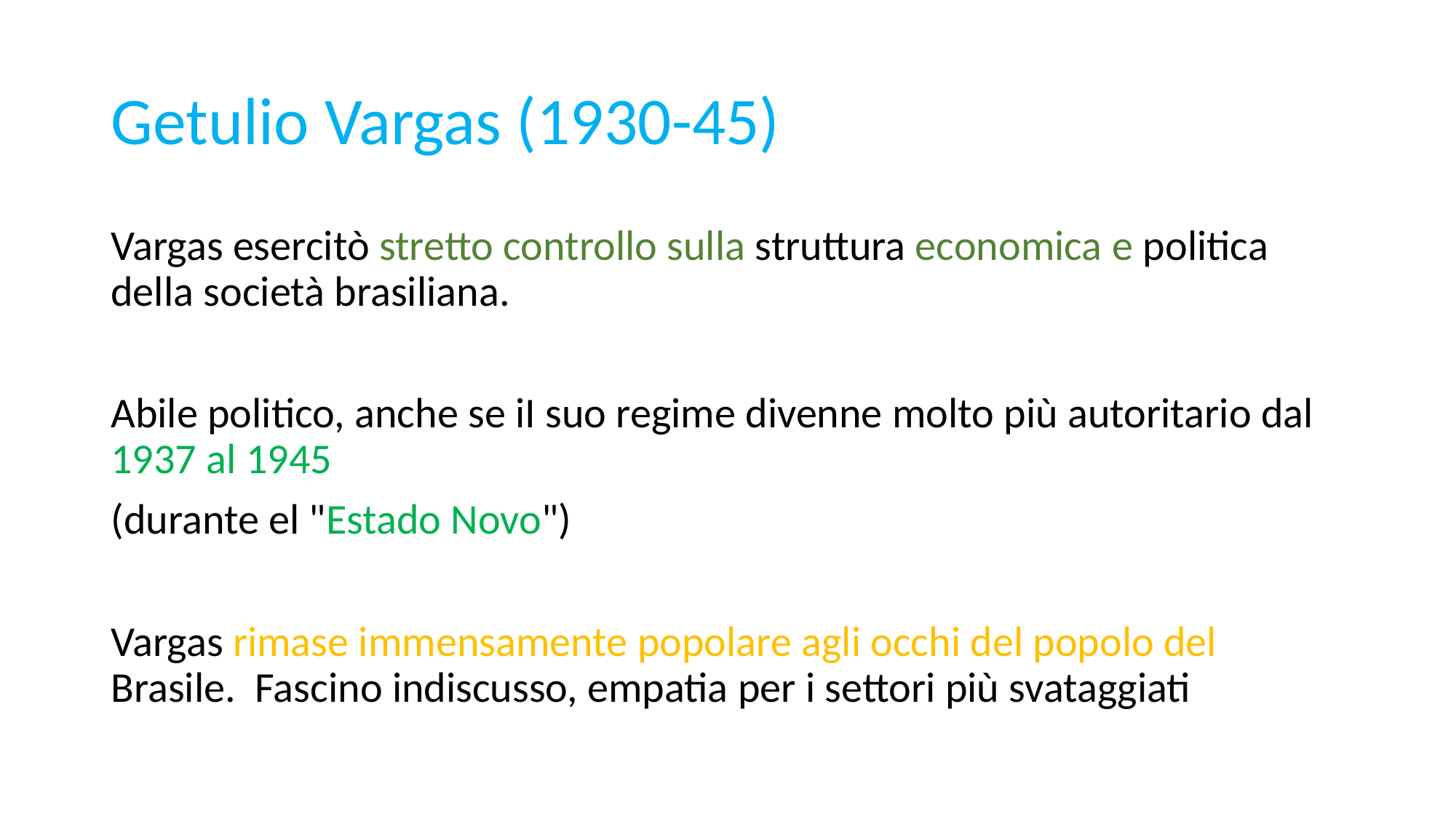

# Getulio Vargas (1930-45)
Vargas esercitò stretto controllo sulla struttura economica e politica della società brasiliana.

Abile politico, anche se iI suo regime divenne molto più autoritario dal 1937 al 1945
(durante el "Estado Novo")

Vargas rimase immensamente popolare agli occhi del popolo del Brasile.  Fascino indiscusso, empatia per i settori più svataggiati